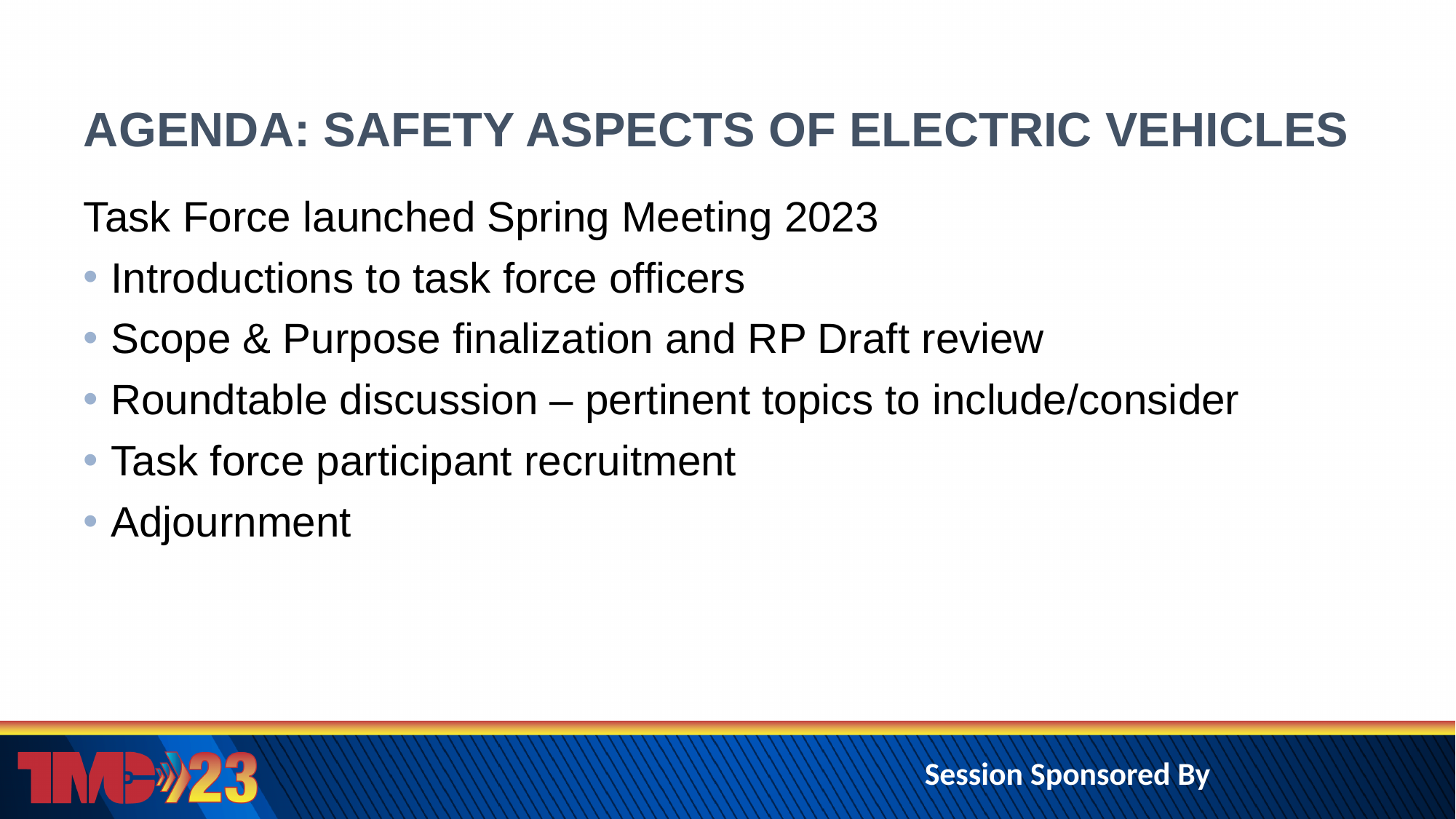

# AGENDA: SAFETY ASPECTS OF ELECTRIC VEHICLES
Task Force launched Spring Meeting 2023
Introductions to task force officers
Scope & Purpose finalization and RP Draft review
Roundtable discussion – pertinent topics to include/consider
Task force participant recruitment
Adjournment

Session Sponsored By